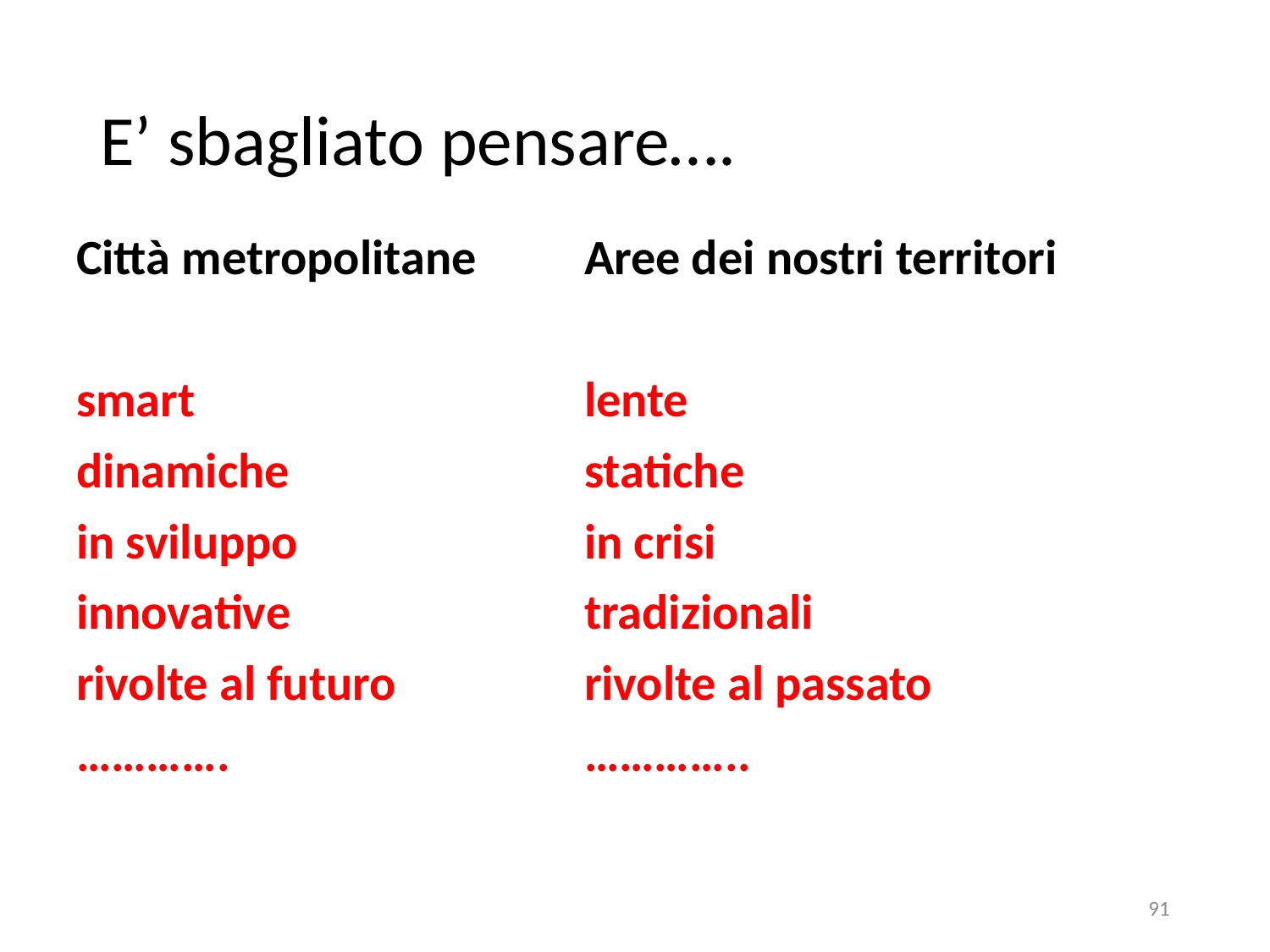

# E’ sbagliato pensare….
Città metropolitane	Aree dei nostri territori

smart				lente
dinamiche			statiche
in sviluppo			in crisi
innovative			tradizionali
rivolte al futuro		rivolte al passato
………….			…………..
91